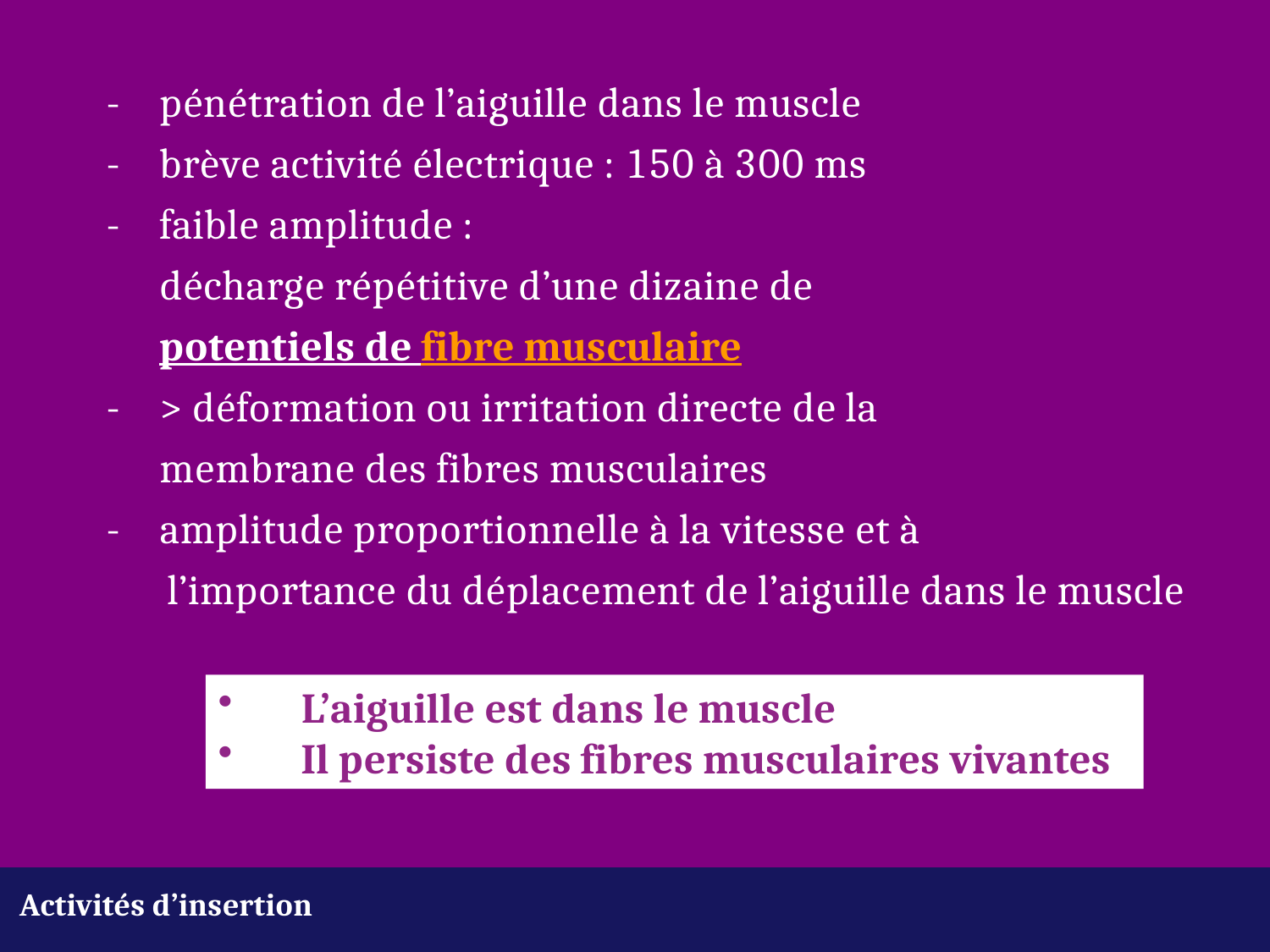

- 	pénétration de l’aiguille dans le muscle
	-	brève activité électrique : 150 à 300 ms
	-	faible amplitude :
		décharge répétitive d’une dizaine de 					potentiels de fibre musculaire
	-	> déformation ou irritation directe de la 					membrane des fibres musculaires
	- 	amplitude proportionnelle à la vitesse et à 					l’importance du déplacement de l’aiguille dans le muscle
	L’aiguille est dans le muscle
	Il persiste des fibres musculaires vivantes
Activités d’insertion